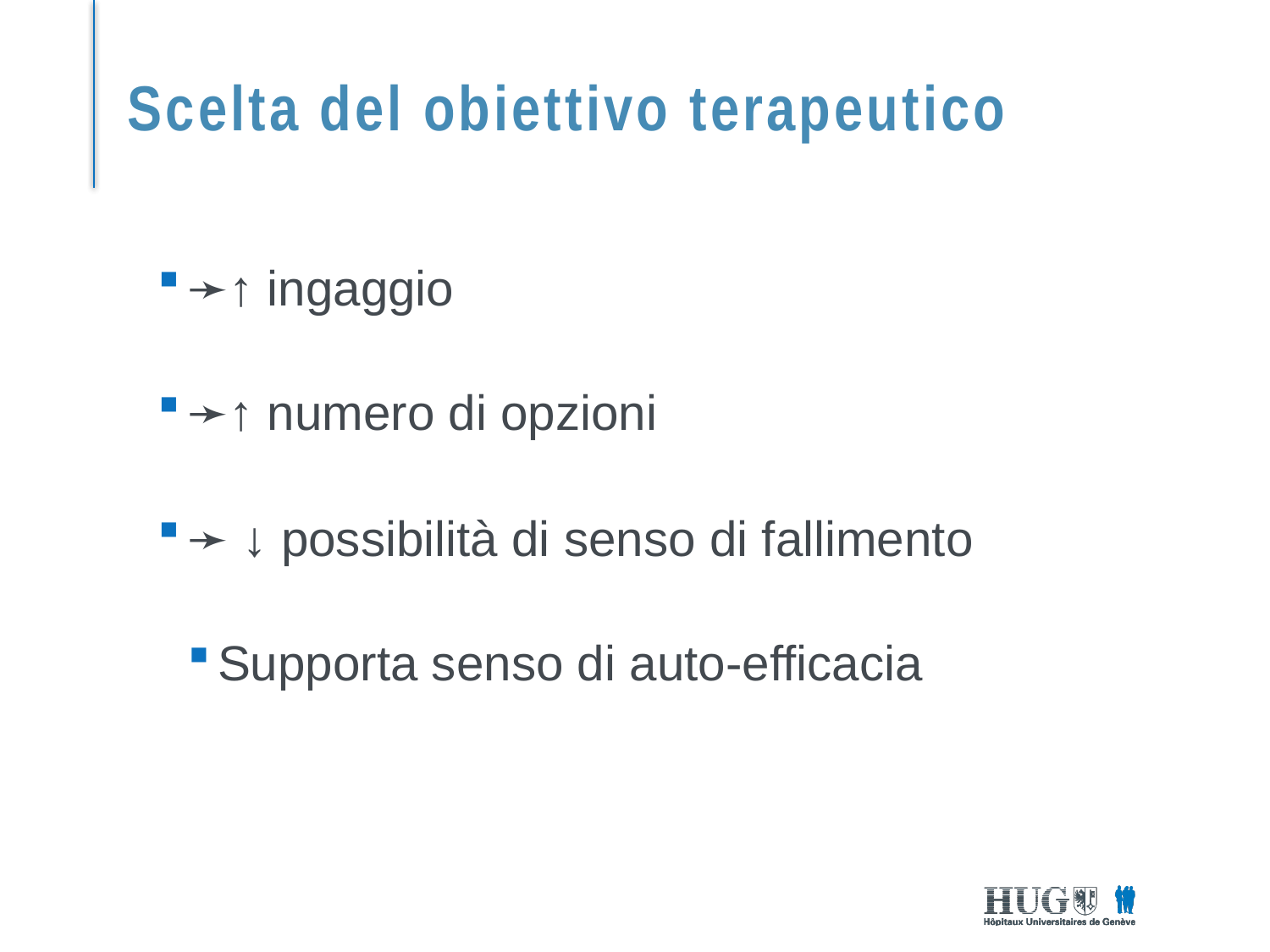

# Scelta del obiettivo terapeutico
➛↑ ingaggio
➛↑ numero di opzioni
➛ ↓ possibilità di senso di fallimento
Supporta senso di auto-efficacia